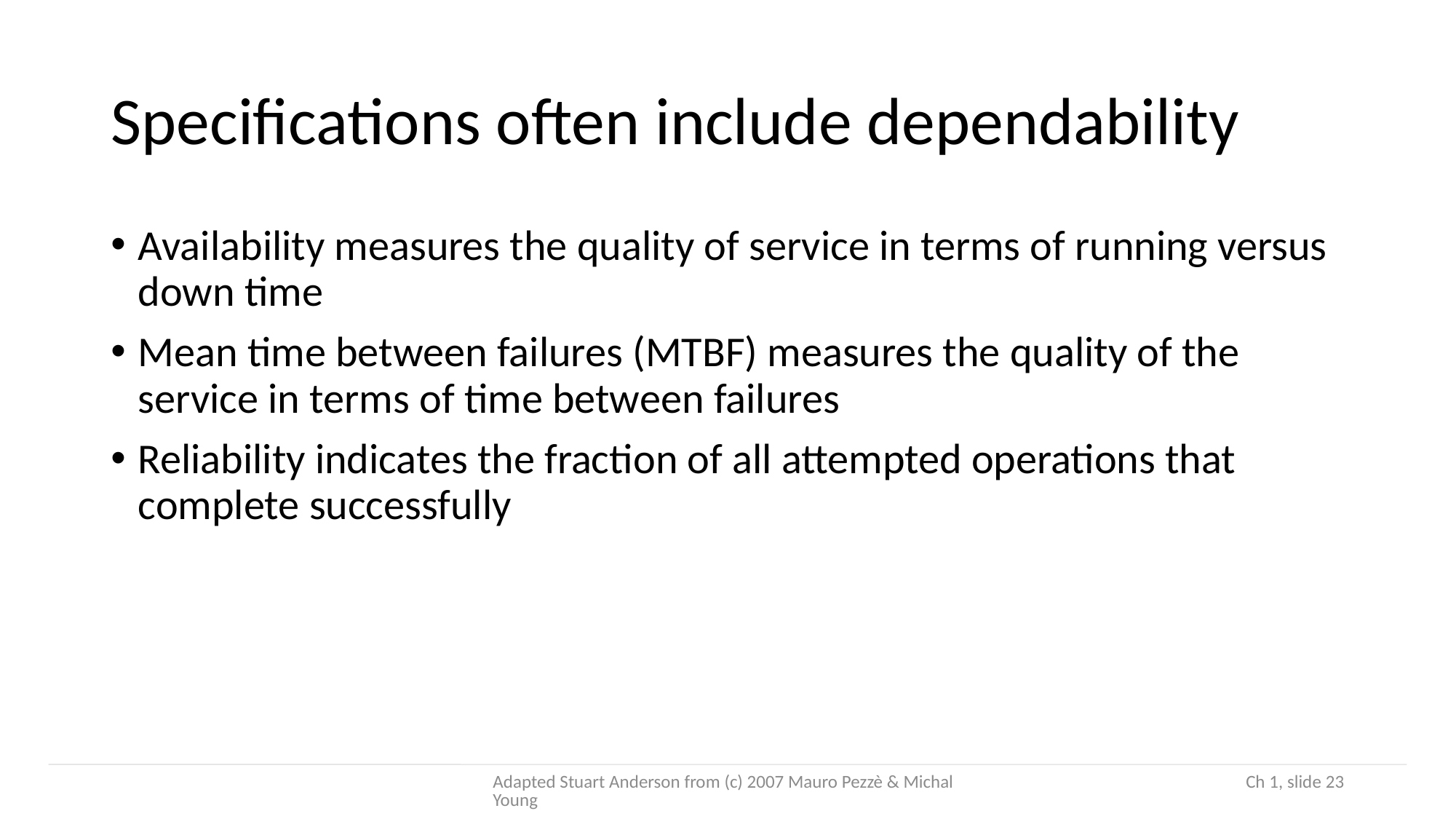

# Specifications often include dependability
Availability measures the quality of service in terms of running versus down time
Mean time between failures (MTBF) measures the quality of the service in terms of time between failures
Reliability indicates the fraction of all attempted operations that complete successfully
Adapted Stuart Anderson from (c) 2007 Mauro Pezzè & Michal Young
 Ch 1, slide 23